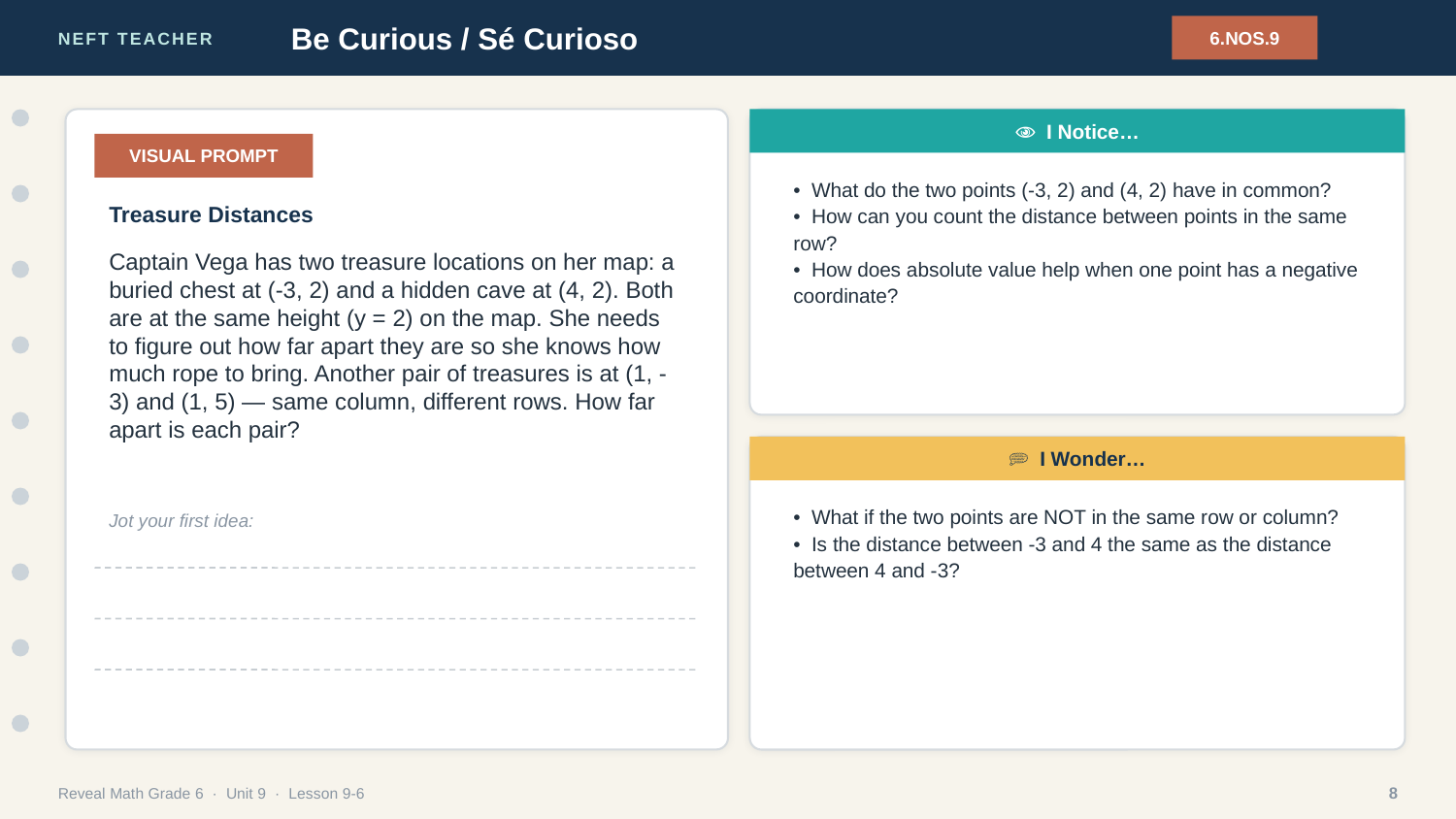

NEFT TEACHER
Be Curious / Sé Curioso
6.NOS.9

👁  I Notice…
VISUAL PROMPT
•  What do the two points (-3, 2) and (4, 2) have in common?
•  How can you count the distance between points in the same row?
•  How does absolute value help when one point has a negative coordinate?

Treasure Distances
Captain Vega has two treasure locations on her map: a buried chest at (-3, 2) and a hidden cave at (4, 2). Both are at the same height (y = 2) on the map. She needs to figure out how far apart they are so she knows how much rope to bring. Another pair of treasures is at (1, -3) and (1, 5) — same column, different rows. How far apart is each pair?

💭  I Wonder…

•  What if the two points are NOT in the same row or column?
•  Is the distance between -3 and 4 the same as the distance between 4 and -3?
Jot your first idea:

Reveal Math Grade 6  ·  Unit 9  ·  Lesson 9-6
8